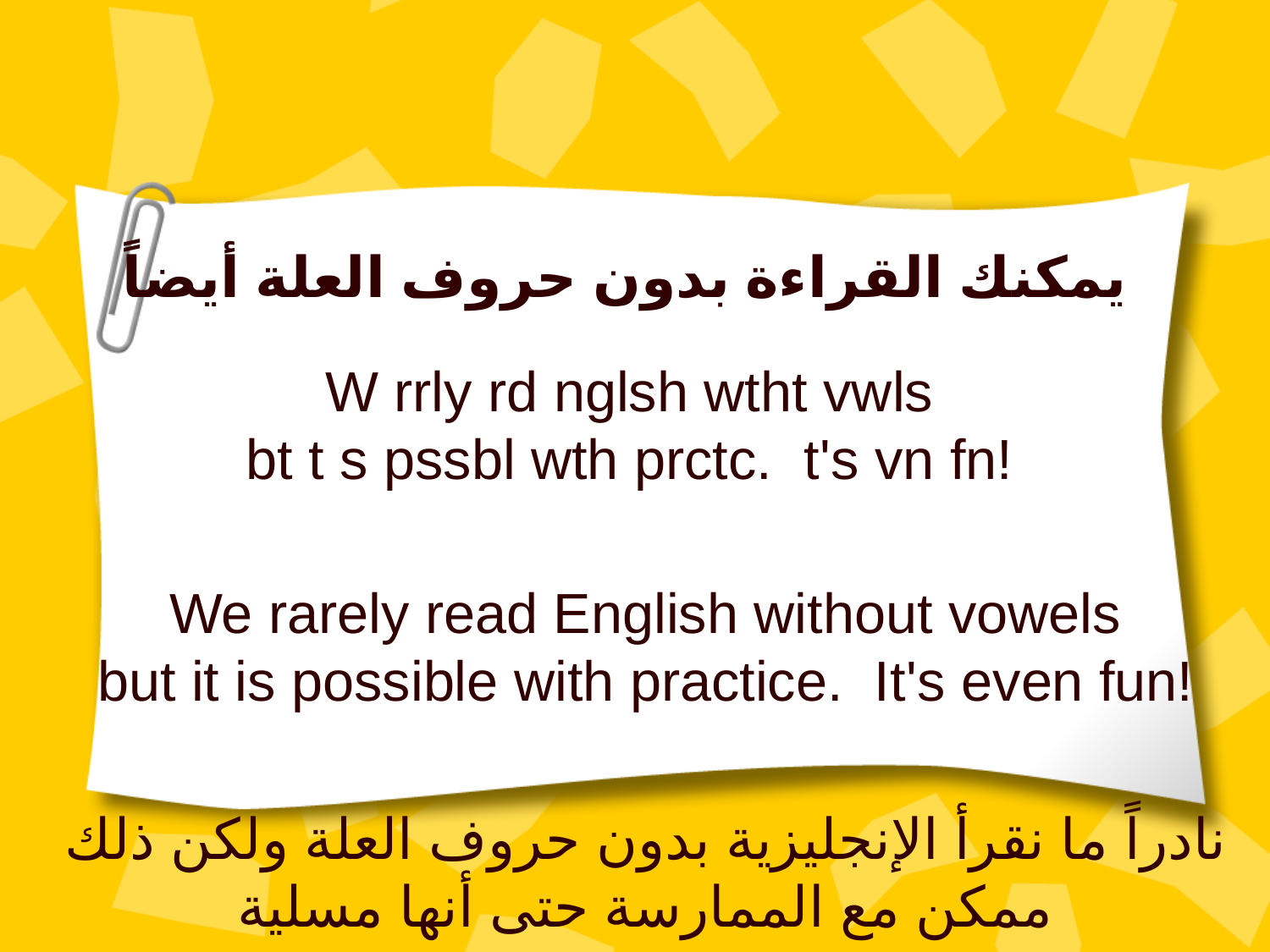

# يمكنك القراءة بدون حروف العلة أيضاً
W rrly rd nglsh wtht vwls
bt t s pssbl wth prctc.  t's vn fn!
We rarely read English without vowels
but it is possible with practice.  It's even fun!

نادراً ما نقرأ الإنجليزية بدون حروف العلة ولكن ذلك ممكن مع الممارسة حتى أنها مسلية